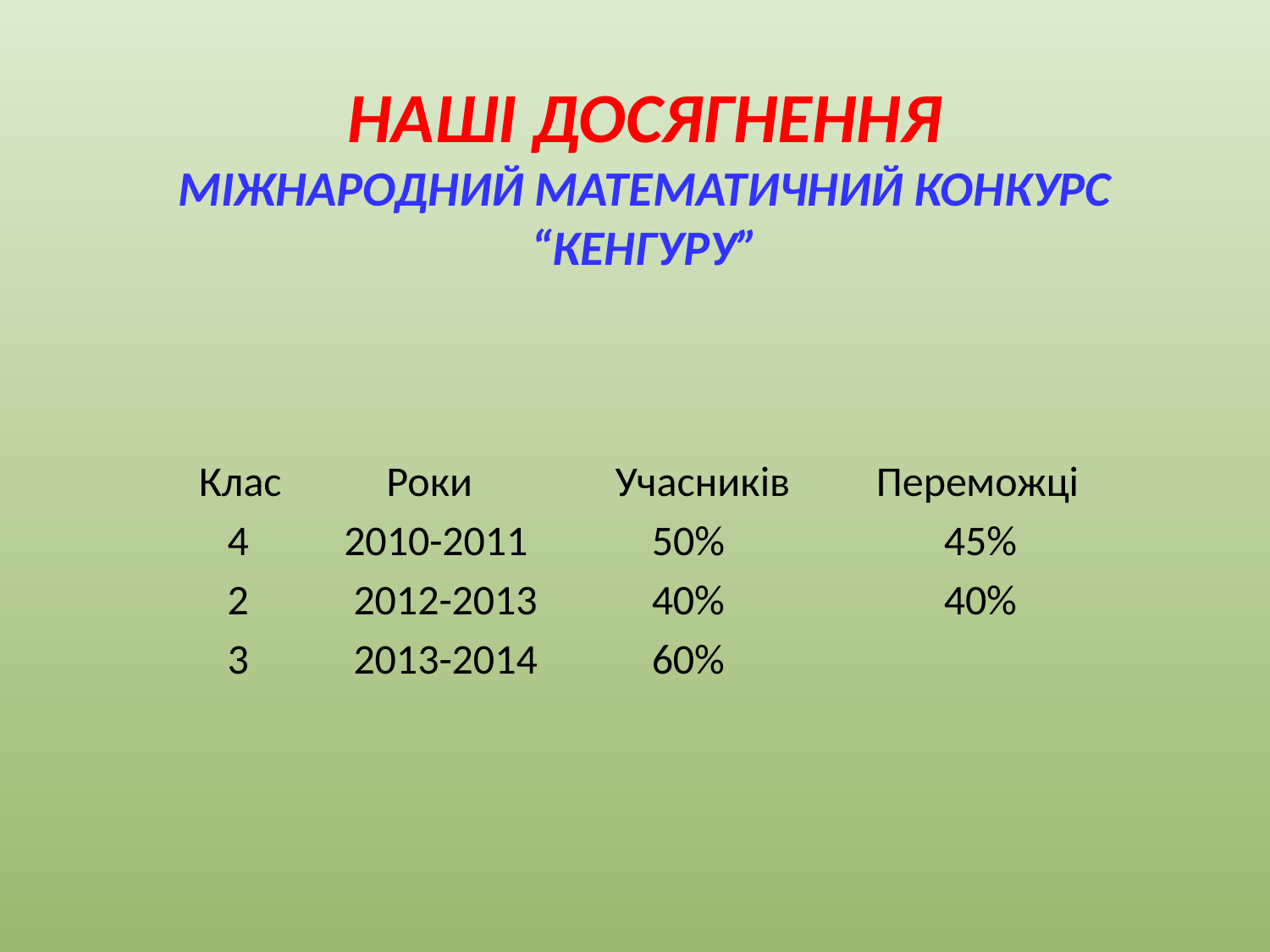

# Наші досягнення міжнародний математичний конкурс “кенгуру”
         Клас           Роки               Учасників         Переможці
            4          2010-2011             50%                       45%
            2           2012-2013            40%                       40%
            3           2013-2014            60%